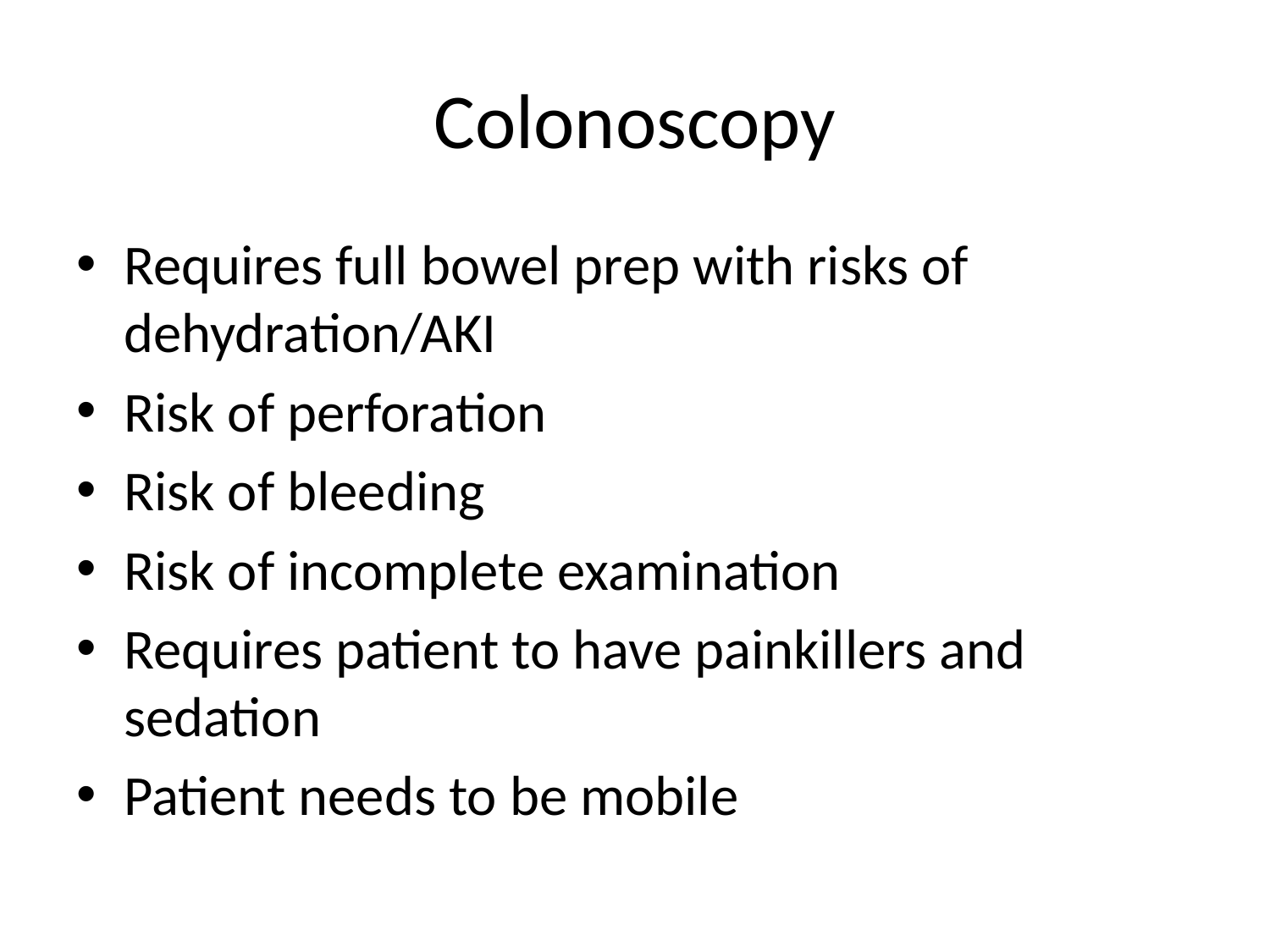

# Colonoscopy
Requires full bowel prep with risks of dehydration/AKI
Risk of perforation
Risk of bleeding
Risk of incomplete examination
Requires patient to have painkillers and sedation
Patient needs to be mobile